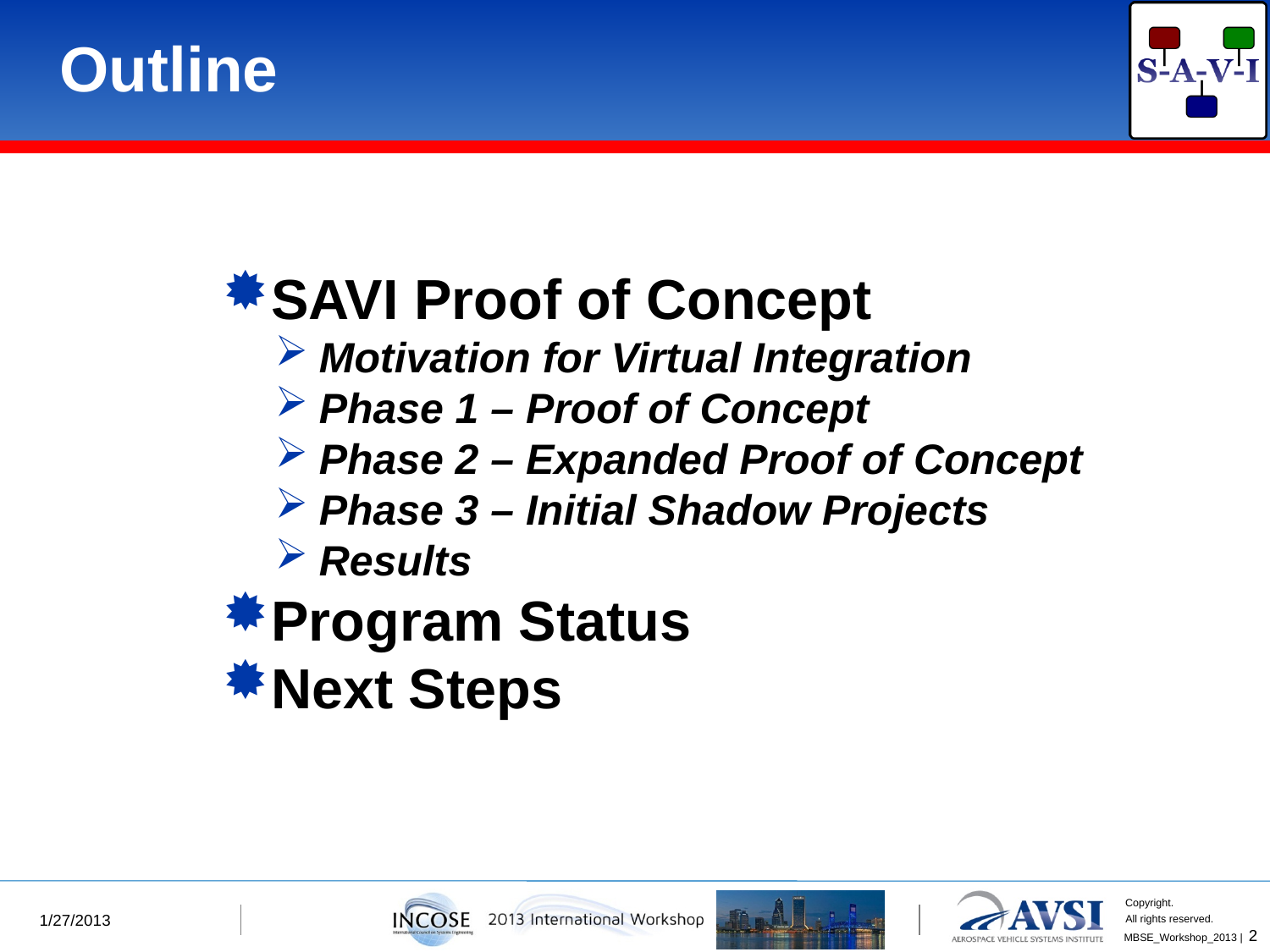

# Outline
SAVI Proof of Concept
Motivation for Virtual Integration
Phase 1 – Proof of Concept
Phase 2 – Expanded Proof of Concept
Phase 3 – Initial Shadow Projects
Results
Program Status
Next Steps